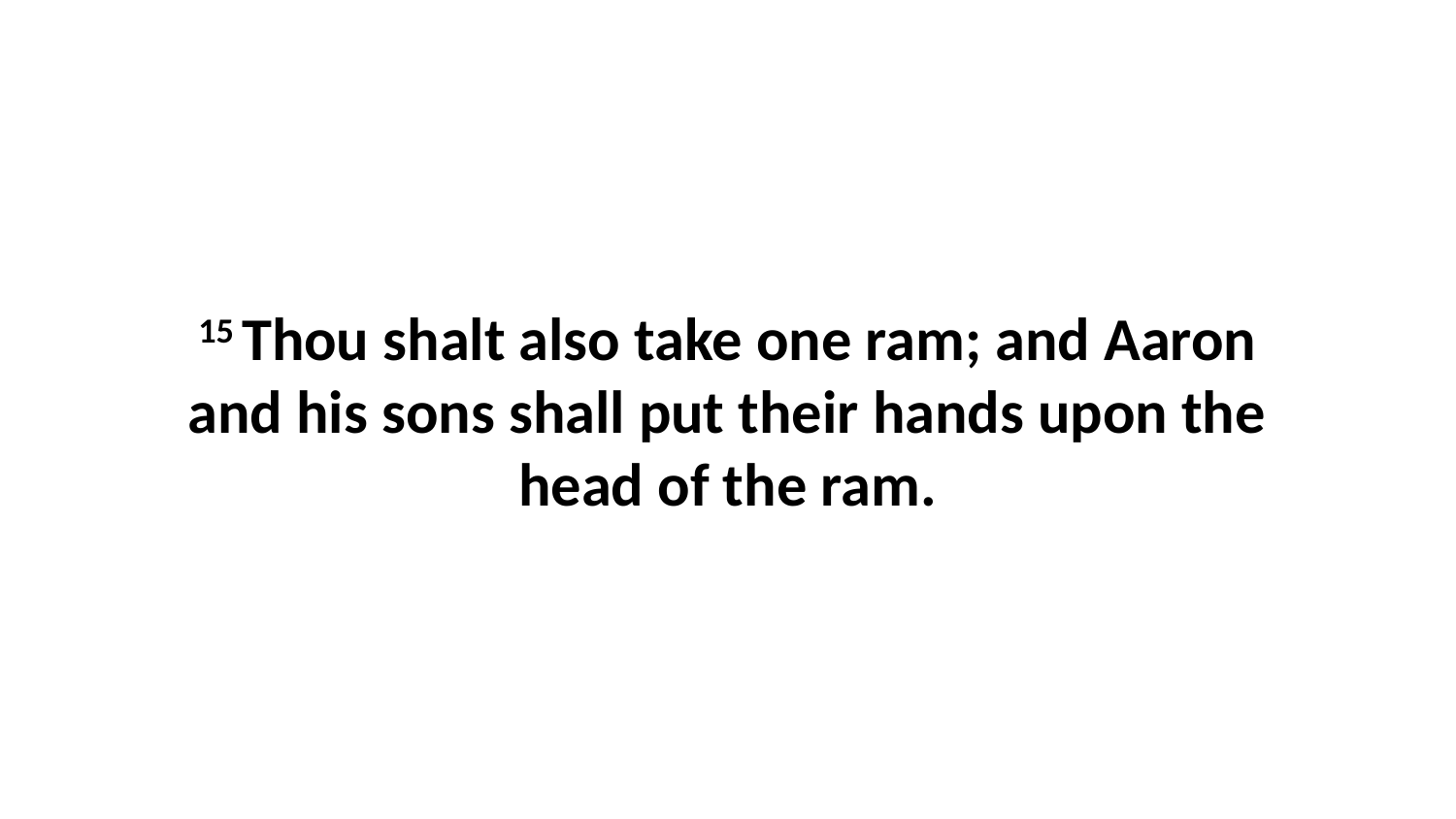

15 Thou shalt also take one ram; and Aaron and his sons shall put their hands upon the head of the ram.